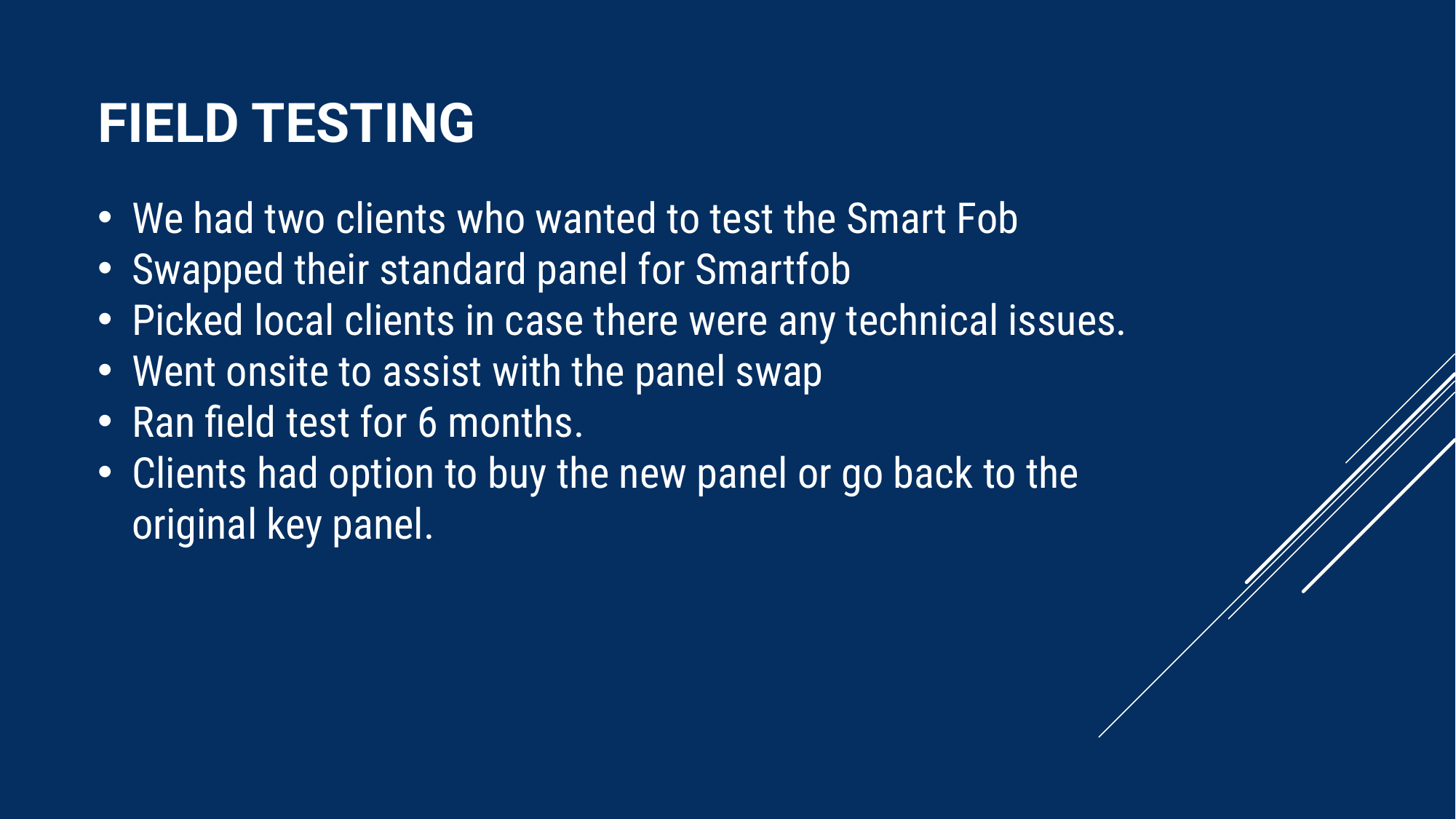

# Field Testing

We had two clients who wanted to test the Smart Fob
Swapped their standard panel for Smartfob
Picked local clients in case there were any technical issues.
Went onsite to assist with the panel swap
Ran field test for 6 months.
Clients had option to buy the new panel or go back to the original key panel.